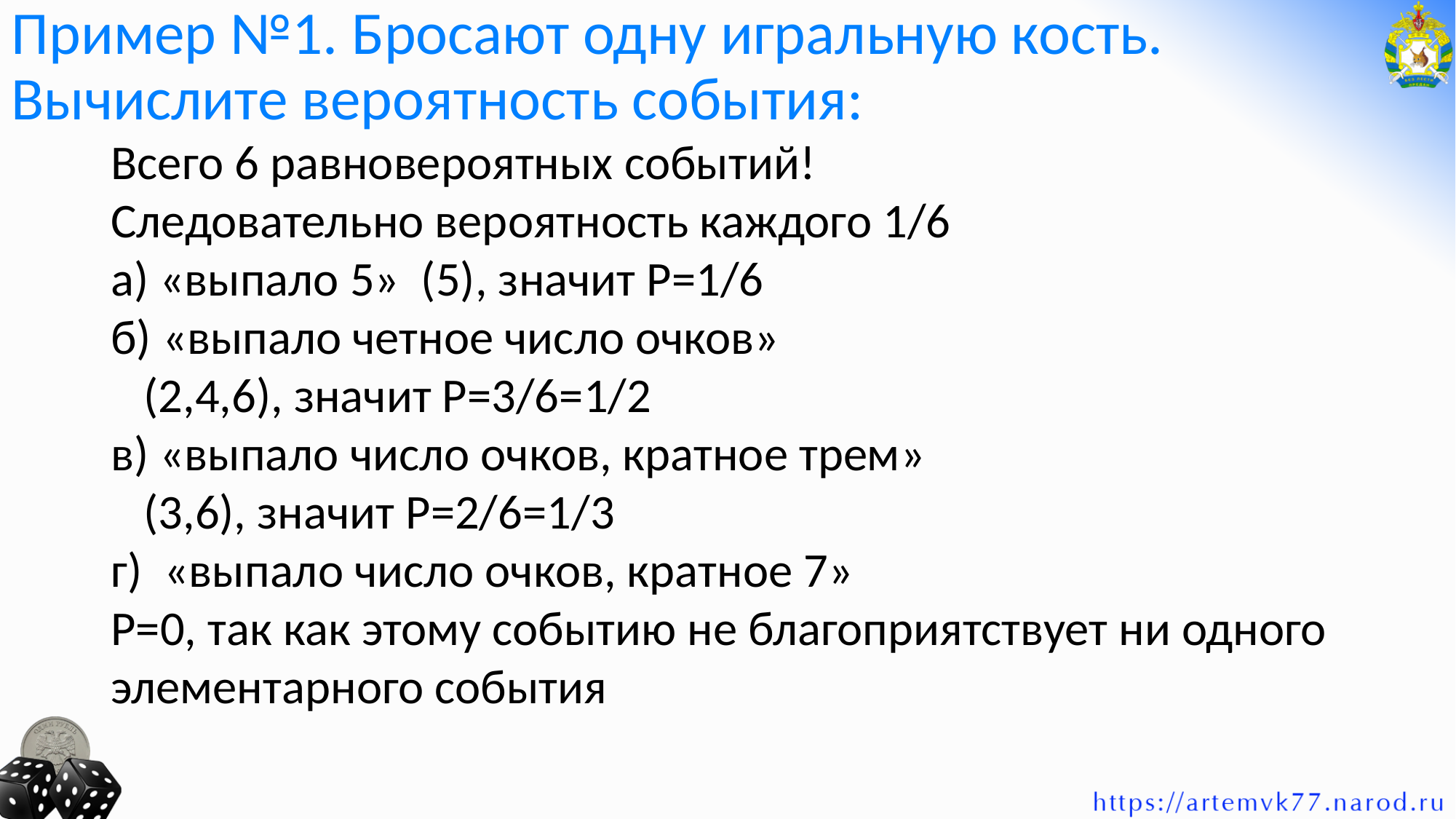

# Пример №1. Бросают одну игральную кость. Вычислите вероятность события:

Всего 6 равновероятных событий!
Следовательно вероятность каждого 1/6
а) «выпало 5»  (5), значит Р=1/6
б) «выпало четное число очков»
   (2,4,6), значит Р=3/6=1/2
в) «выпало число очков, кратное трем»
   (3,6), значит Р=2/6=1/3
г)  «выпало число очков, кратное 7»
Р=0, так как этому событию не благоприятствует ни одного элементарного события